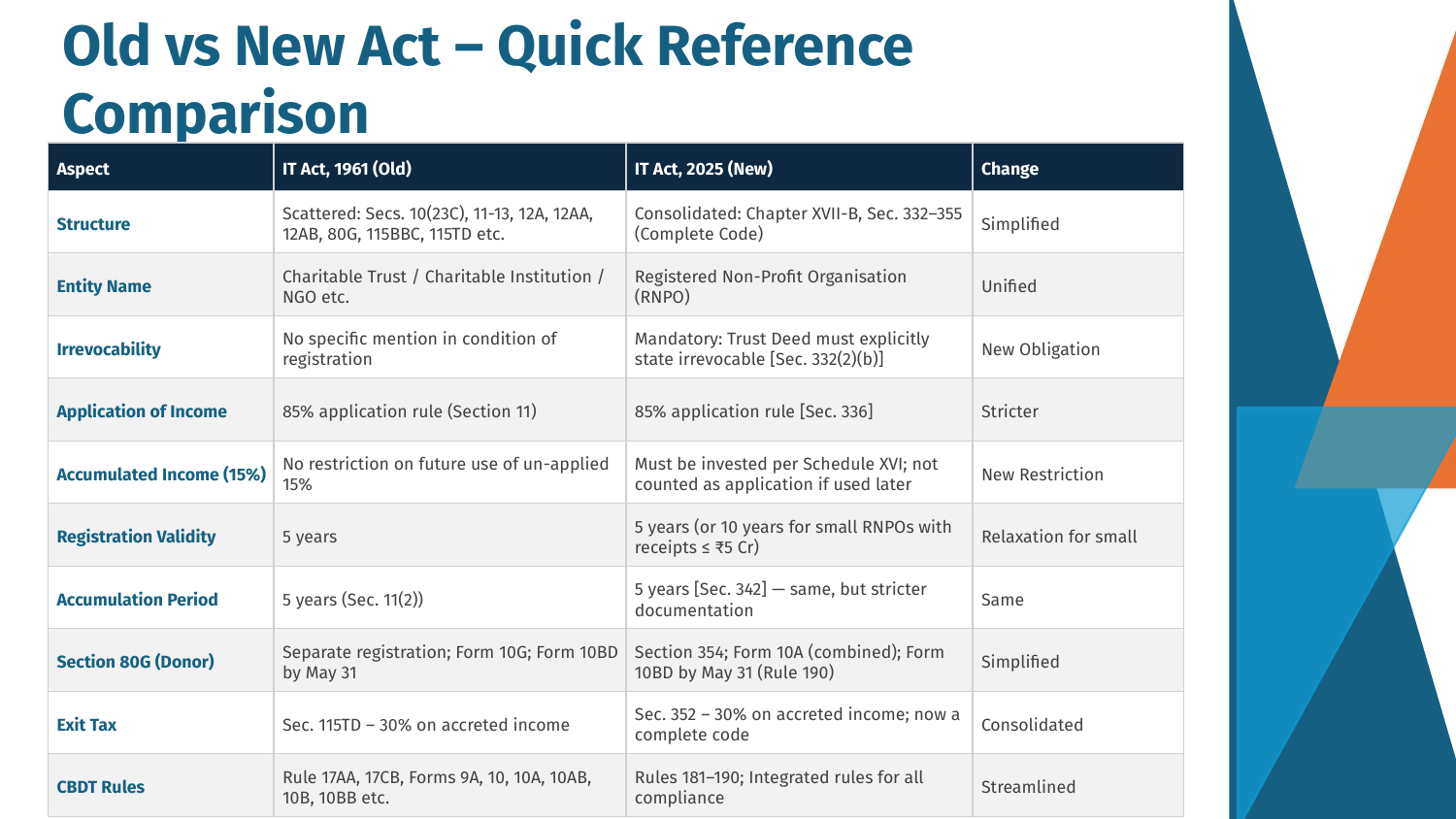

Old vs New Act – Quick Reference Comparison

Aspect
IT Act, 1961 (Old)
IT Act, 2025 (New)
Change

Structure
Scattered: Secs. 10(23C), 11-13, 12A, 12AA, 12AB, 80G, 115BBC, 115TD etc.
Consolidated: Chapter XVII-B, Sec. 332–355 (Complete Code)
Simplified

Entity Name
Charitable Trust / Charitable Institution / NGO etc.
Registered Non-Profit Organisation (RNPO)
Unified

Irrevocability
No specific mention in condition of registration
Mandatory: Trust Deed must explicitly state irrevocable [Sec. 332(2)(b)]
New Obligation

Application of Income
85% application rule (Section 11)
85% application rule [Sec. 336]
Stricter

Accumulated Income (15%)
No restriction on future use of un-applied 15%
Must be invested per Schedule XVI; not counted as application if used later
New Restriction

Registration Validity
5 years
5 years (or 10 years for small RNPOs with receipts ≤ ₹5 Cr)
Relaxation for small

Accumulation Period
5 years (Sec. 11(2))
5 years [Sec. 342] — same, but stricter documentation
Same

Section 80G (Donor)
Separate registration; Form 10G; Form 10BD by May 31
Section 354; Form 10A (combined); Form 10BD by May 31 (Rule 190)
Simplified

Exit Tax
Sec. 115TD – 30% on accreted income
Sec. 352 – 30% on accreted income; now a complete code
Consolidated

CBDT Rules
Rule 17AA, 17CB, Forms 9A, 10, 10A, 10AB, 10B, 10BB etc.
Rules 181–190; Integrated rules for all compliance
Streamlined